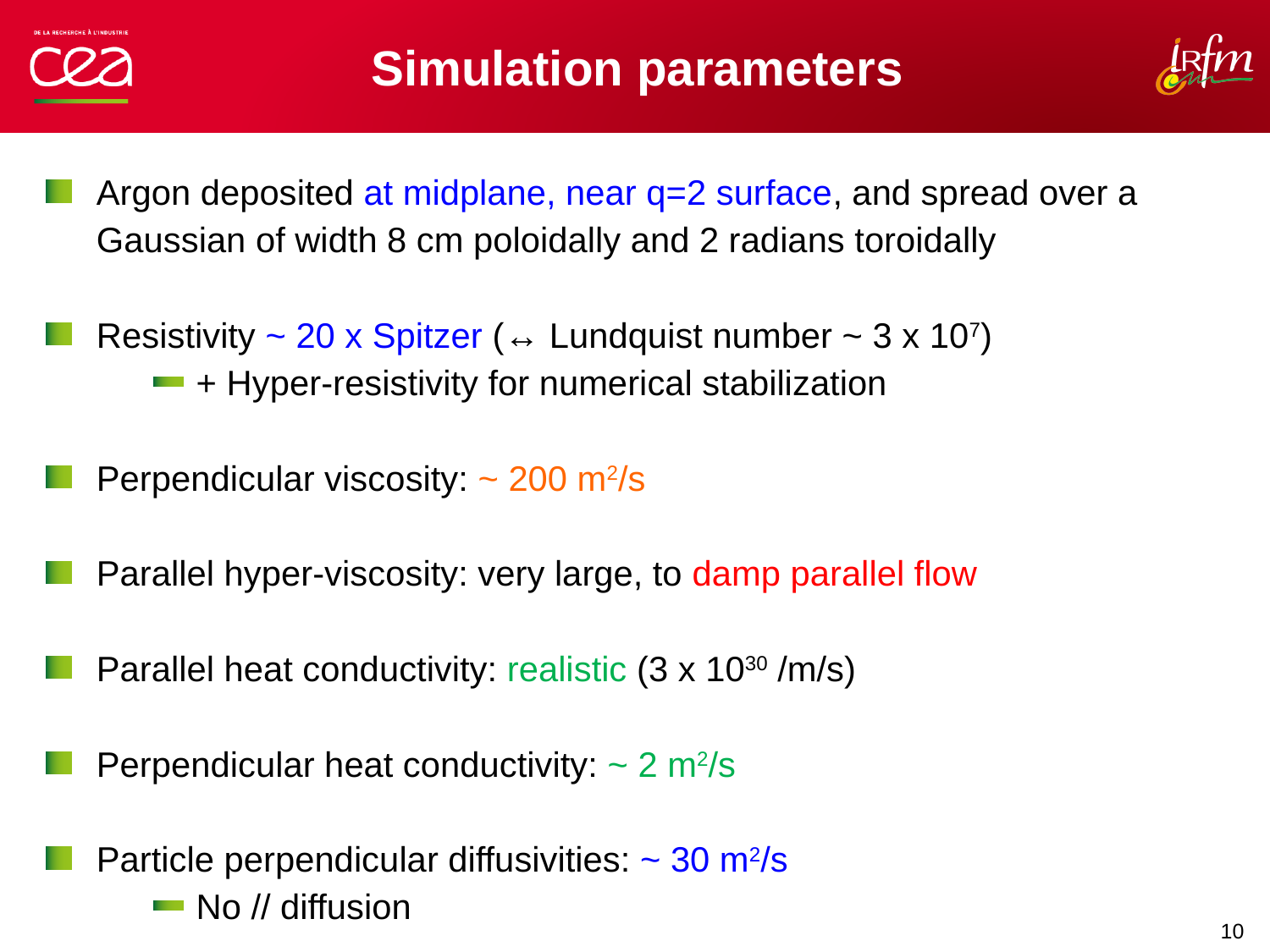

# Simulation parameters
Argon deposited at midplane, near q=2 surface, and spread over a Gaussian of width 8 cm poloidally and 2 radians toroidally

Resistivity ~ 20 x Spitzer (↔ Lundquist number ~ 3 x 107)
+ Hyper-resistivity for numerical stabilization

Perpendicular viscosity: ~ 200 m2/s

Parallel hyper-viscosity: very large, to damp parallel flow

Parallel heat conductivity: realistic (3 x 1030 /m/s)

Perpendicular heat conductivity: ~ 2 m2/s

Particle perpendicular diffusivities: ~ 30 m2/s
No // diffusion
10